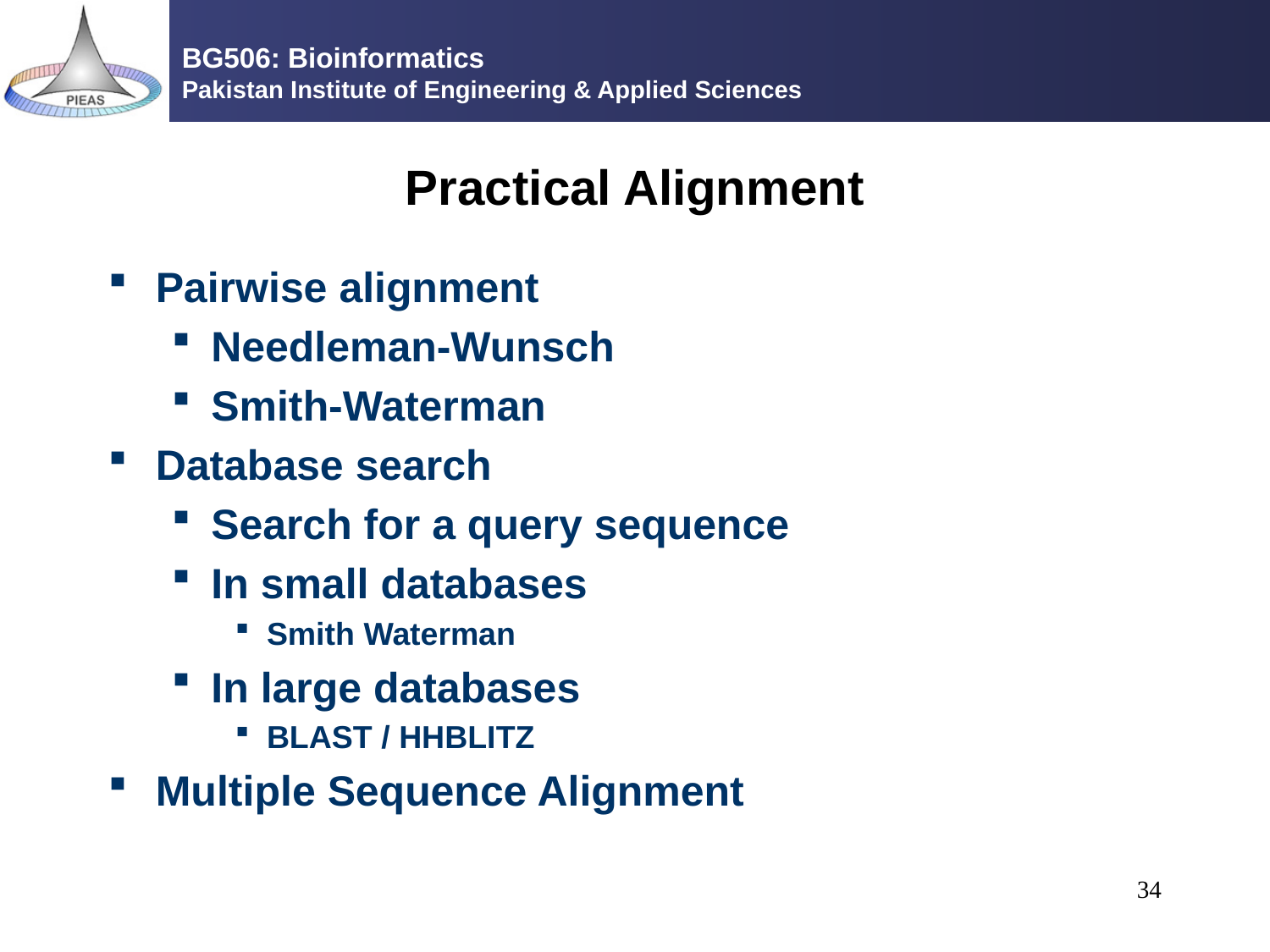

# Practical Alignment
Pairwise alignment
Needleman-Wunsch
Smith-Waterman
Database search
Search for a query sequence
In small databases
Smith Waterman
In large databases
BLAST / HHBLITZ
Multiple Sequence Alignment

34